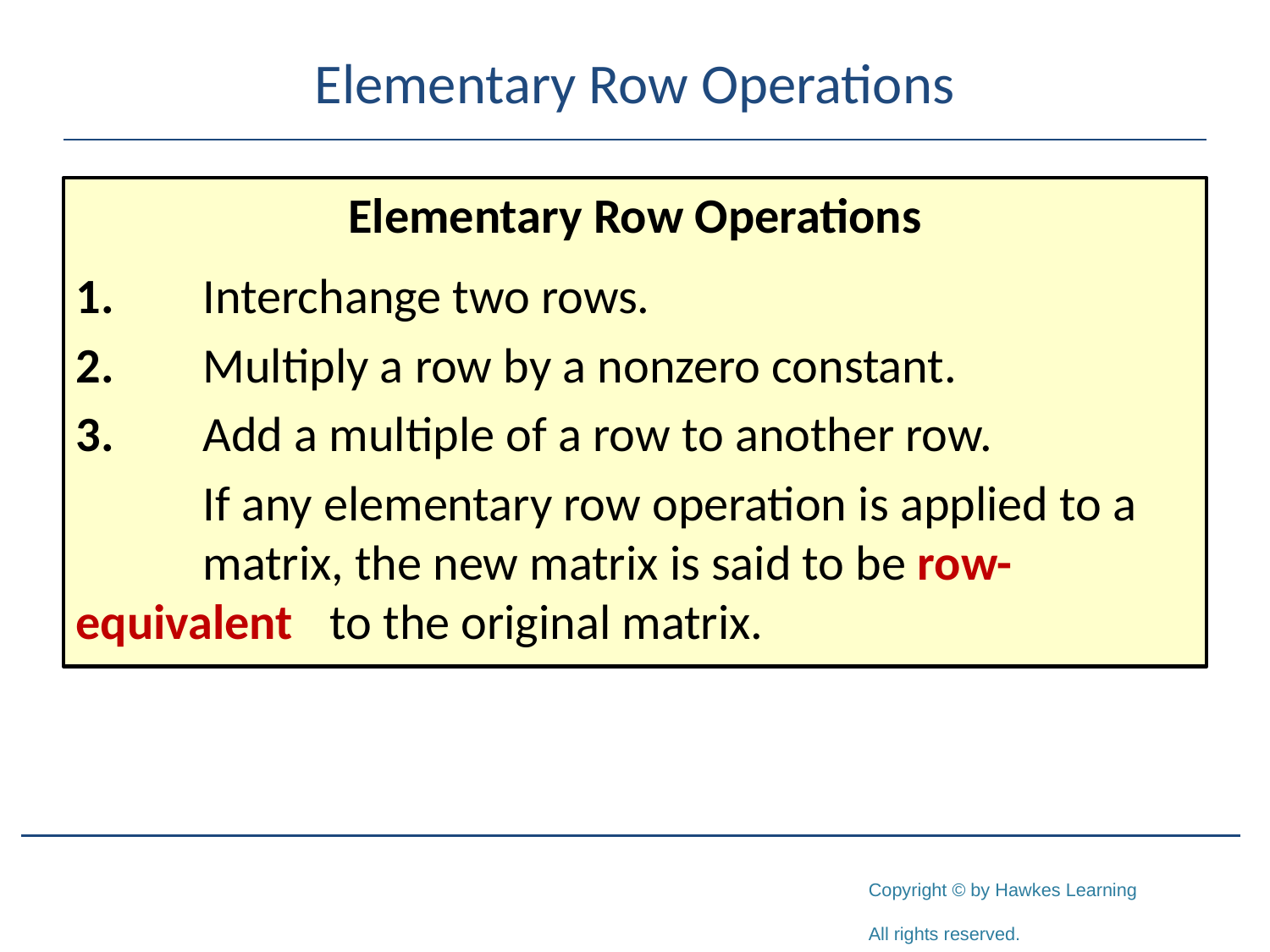

# Elementary Row Operations
Elementary Row Operations
1.	Interchange two rows.
2.	Multiply a row by a nonzero constant.
3.	Add a multiple of a row to another row.
	If any elementary row operation is applied to a 	matrix, the new matrix is said to be row-equivalent 	to the original matrix.